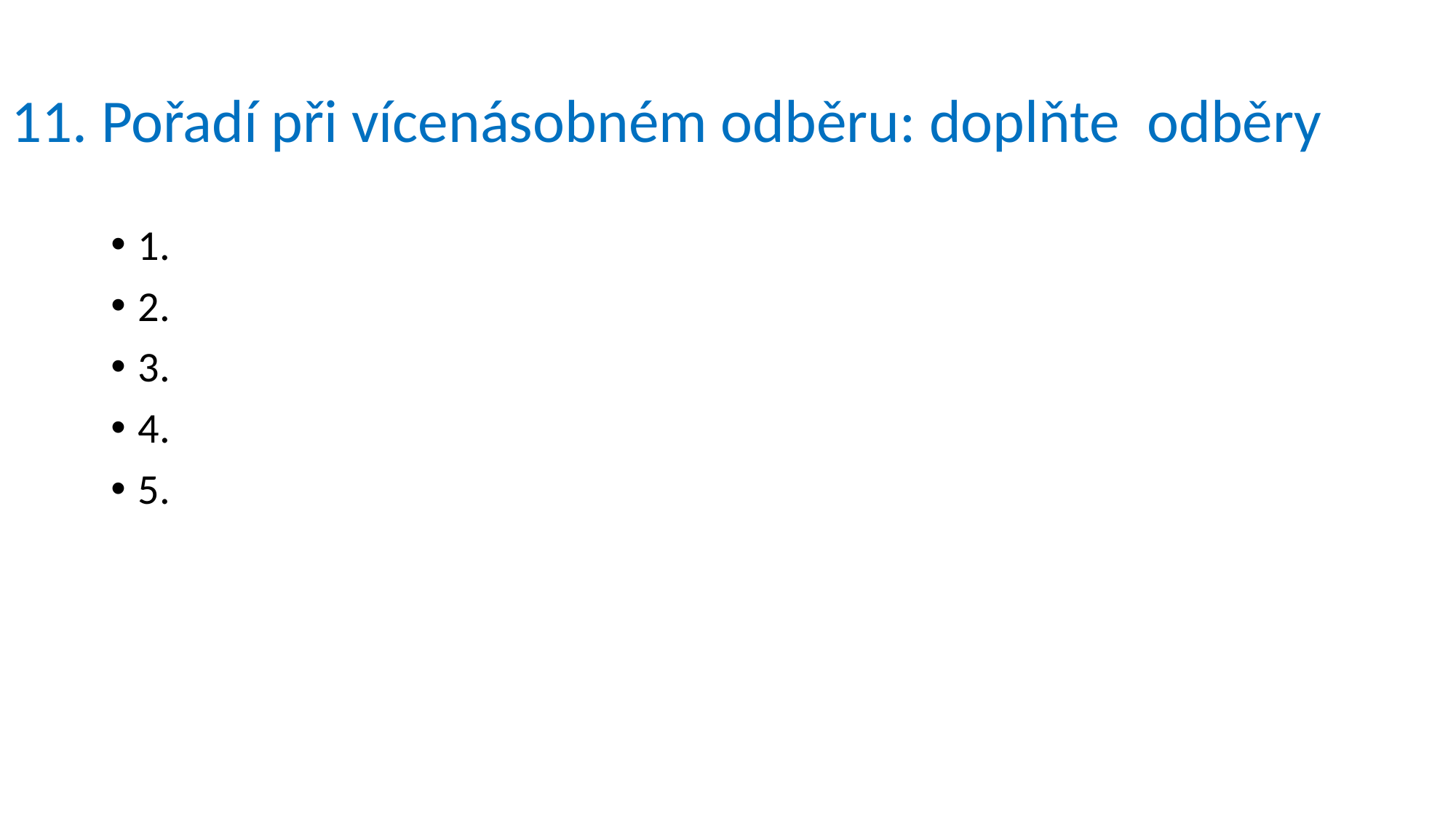

# 11. Pořadí při vícenásobném odběru: doplňte  odběry
1.
2.
3.
4.
5.